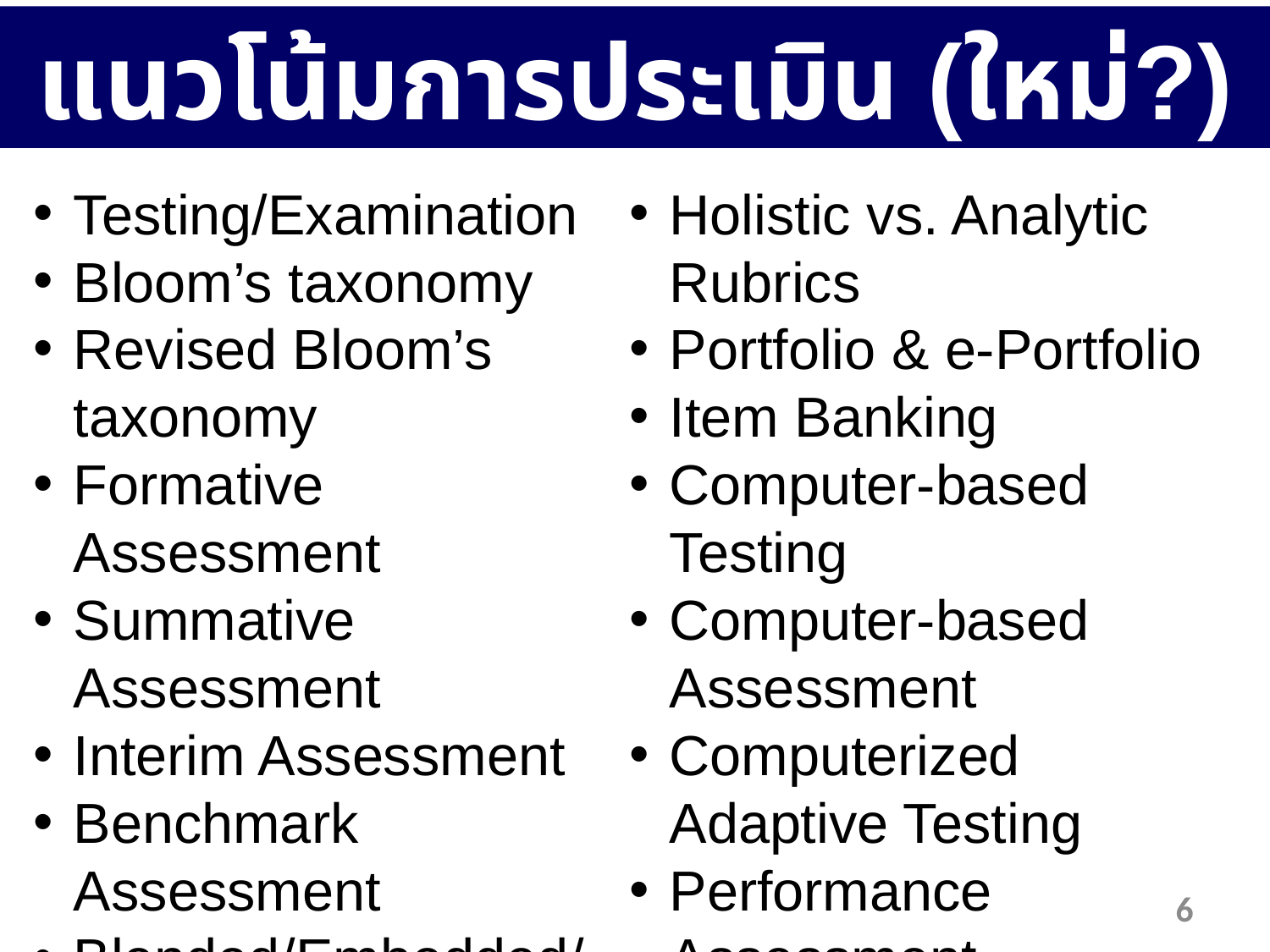

# แนวโน้มการประเมิน (ใหม่?)
Testing/Examination
Bloom’s taxonomy
Revised Bloom’s taxonomy
Formative Assessment
Summative Assessment
Interim Assessment
Benchmark Assessment
Blended/Embedded/Aligned Assessment
Authentic Assessment
Performance Assessment

Holistic vs. Analytic Rubrics
Portfolio & e-Portfolio
Item Banking
Computer-based Testing
Computer-based Assessment
Computerized Adaptive Testing
Performance Assessment
Backward-design for Assessment
Assessment Center
and so on…
6